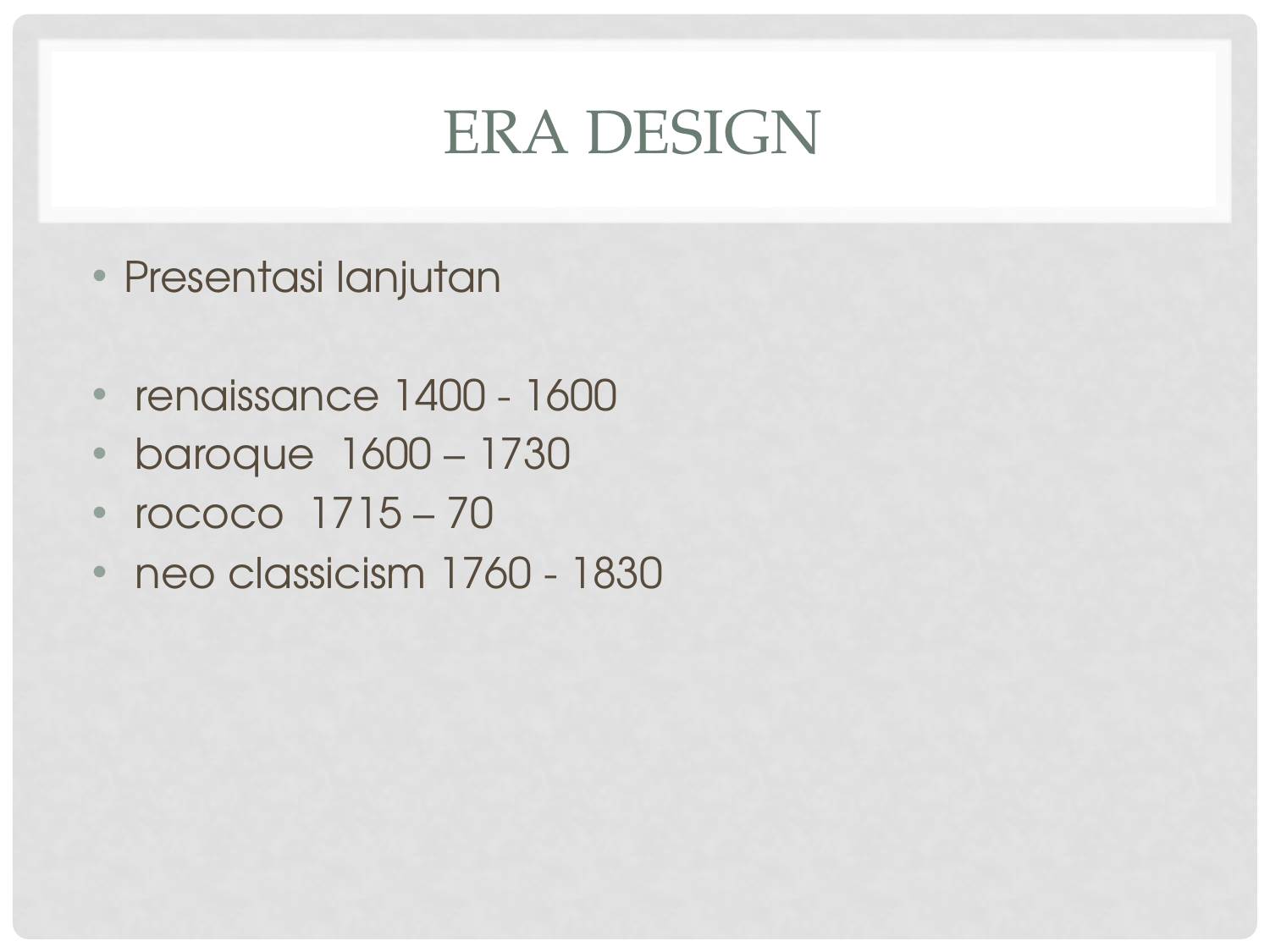

# Era design
Presentasi lanjutan

 renaissance 1400 - 1600
 baroque  1600 – 1730
 rococo  1715 – 70
 neo classicism 1760 - 1830